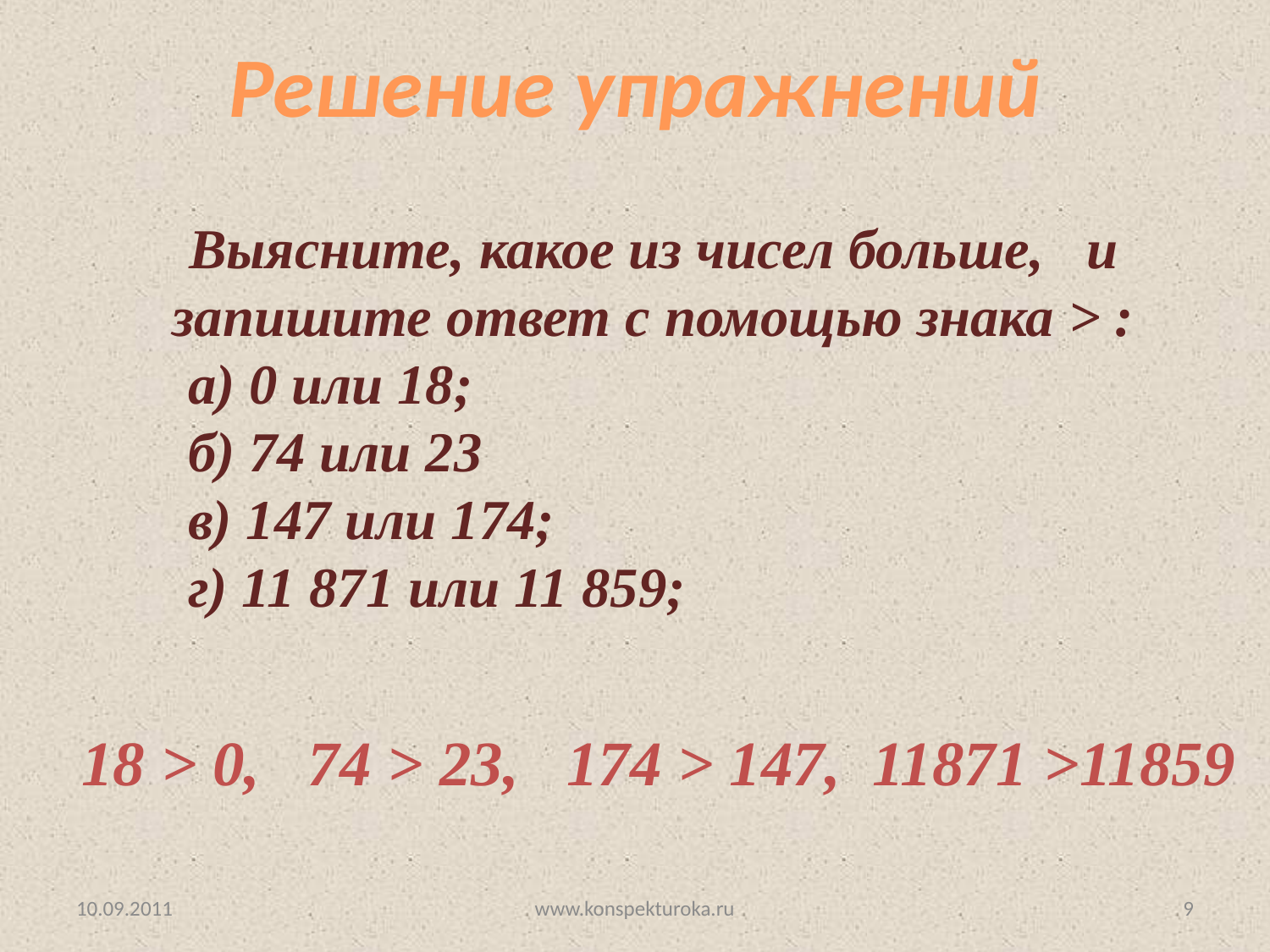

Решение упражнений
Выясните, какое из чисел больше,   и запишите ответ с помощью знака > :
	а) 0 или 18;
	б) 74 или 23
	в) 147 или 174;
	г) 11 871 или 11 859;
18 > 0,   74 > 23,   174 > 147,  11871 >11859
10.09.2011
www.konspekturoka.ru
9